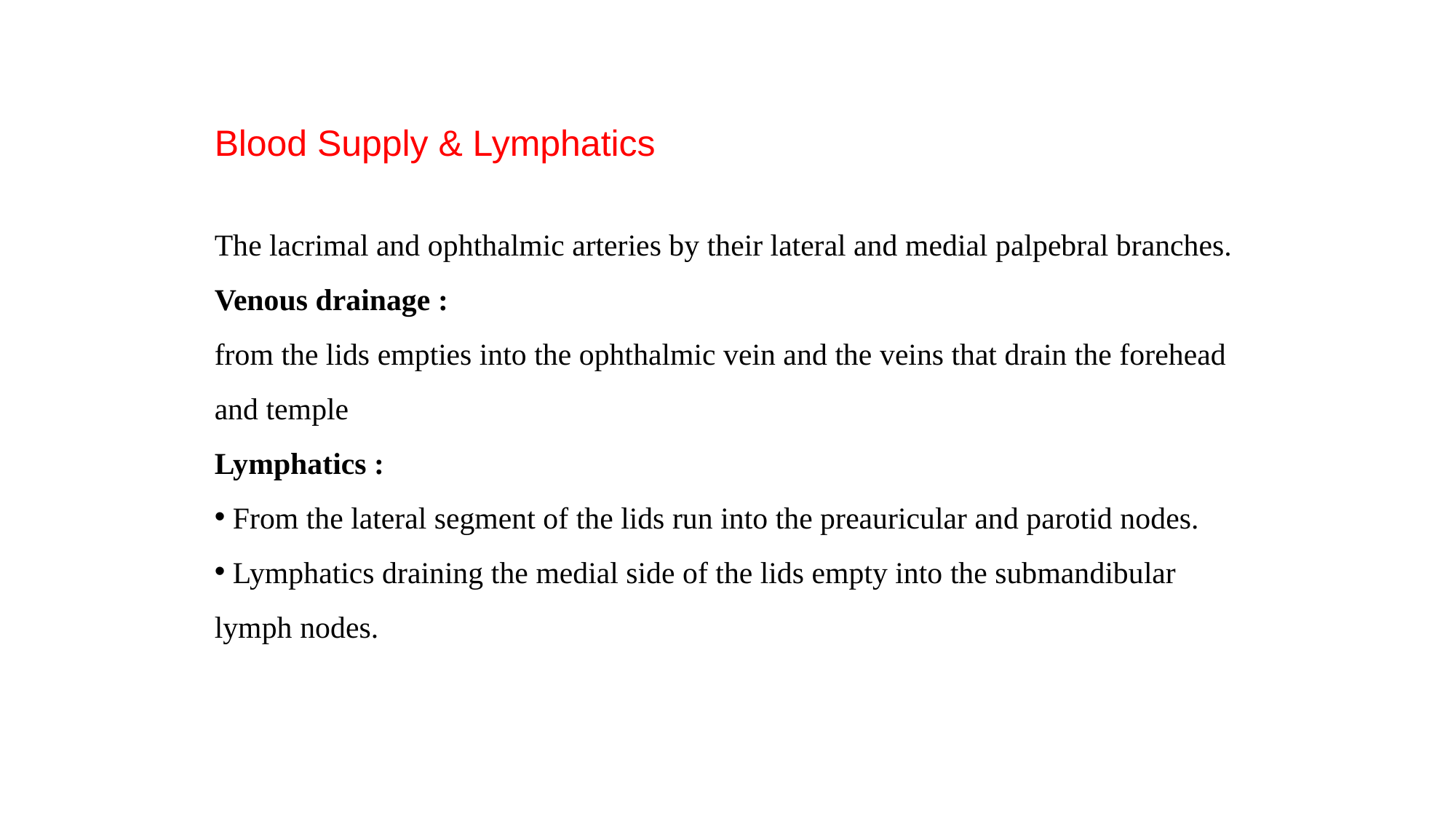

Blood Supply & Lymphatics

The lacrimal and ophthalmic arteries by their lateral and medial palpebral branches.
Venous drainage :
from the lids empties into the ophthalmic vein and the veins that drain the forehead
and temple
Lymphatics :
 From the lateral segment of the lids run into the preauricular and parotid nodes.
 Lymphatics draining the medial side of the lids empty into the submandibular
lymph nodes.